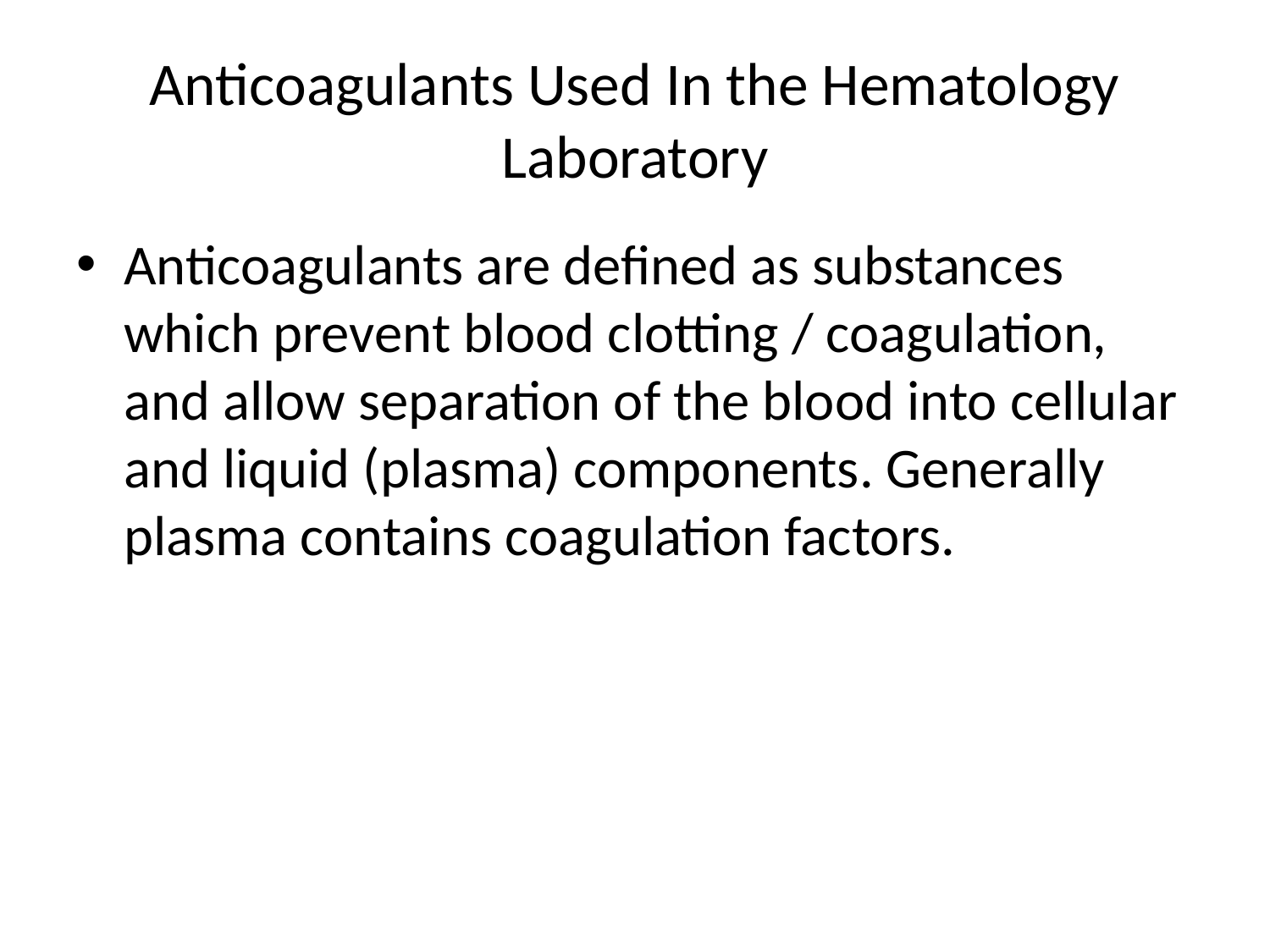

# Anticoagulants Used In the Hematology Laboratory
Anticoagulants are defined as substances which prevent blood clotting / coagulation, and allow separation of the blood into cellular and liquid (plasma) components. Generally plasma contains coagulation factors.